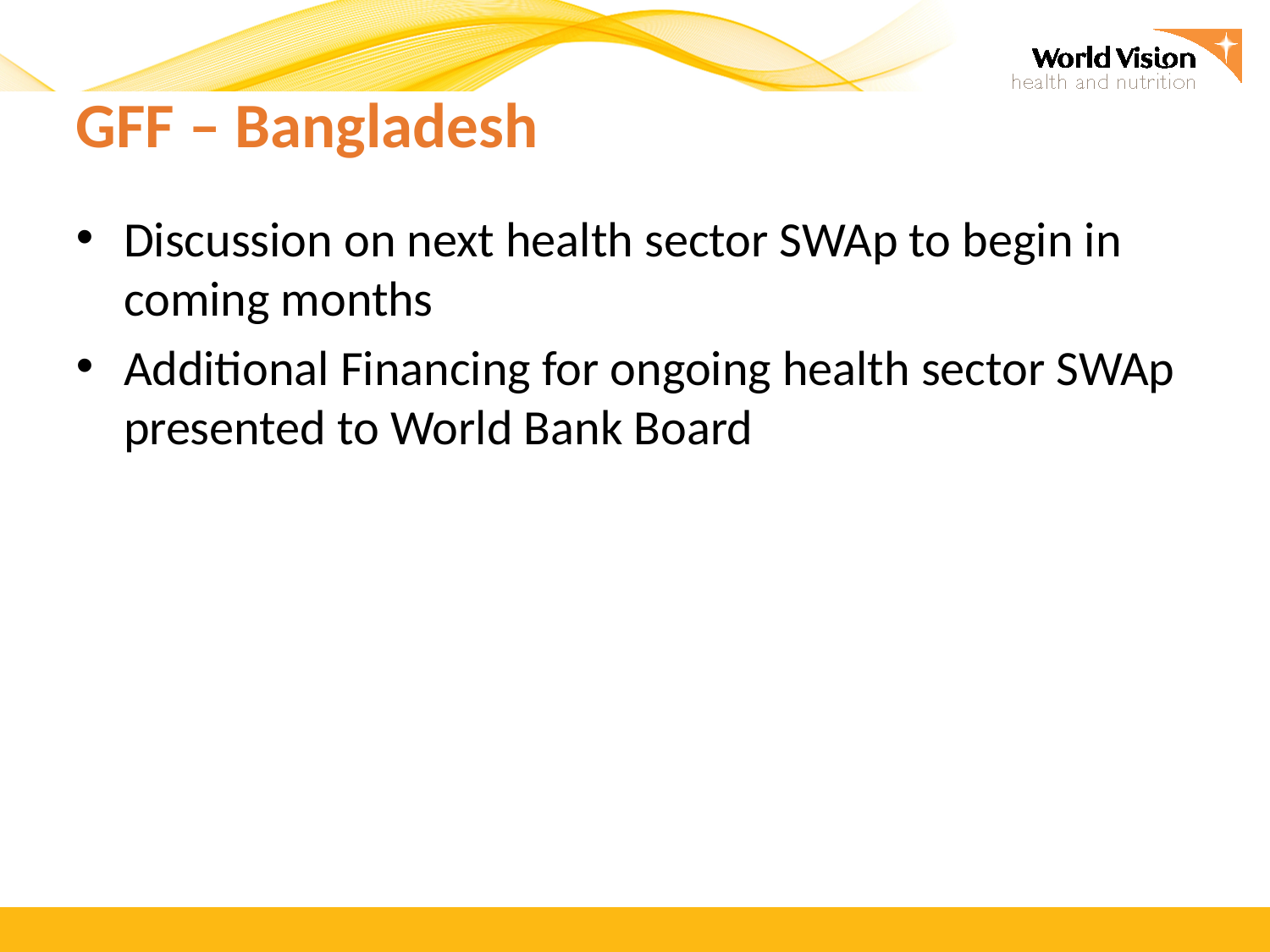

# GFF – Bangladesh
Discussion on next health sector SWAp to begin in coming months
Additional Financing for ongoing health sector SWAp presented to World Bank Board